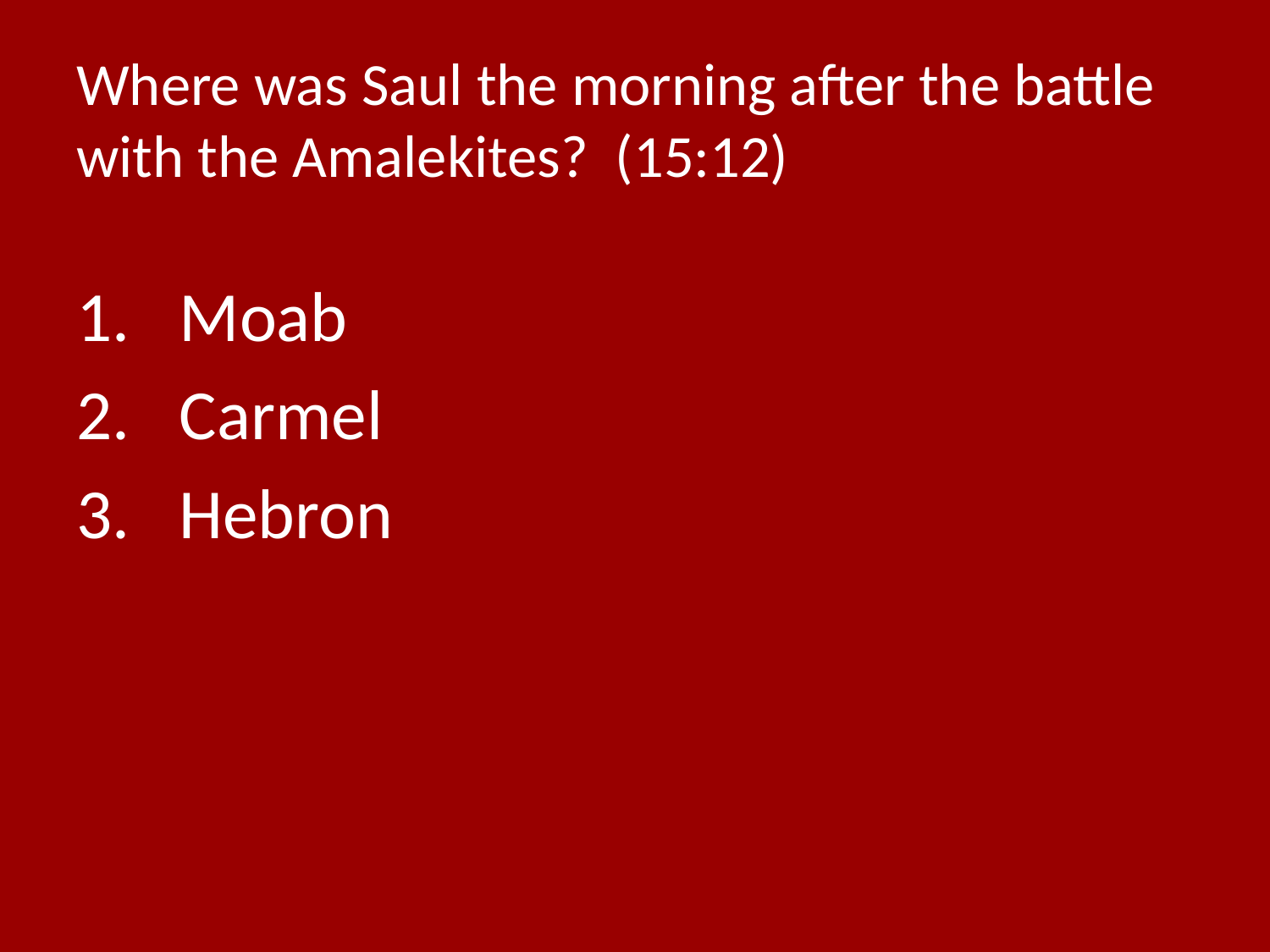

# Where was Saul the morning after the battle with the Amalekites?  (15:12)
Moab
Carmel
Hebron